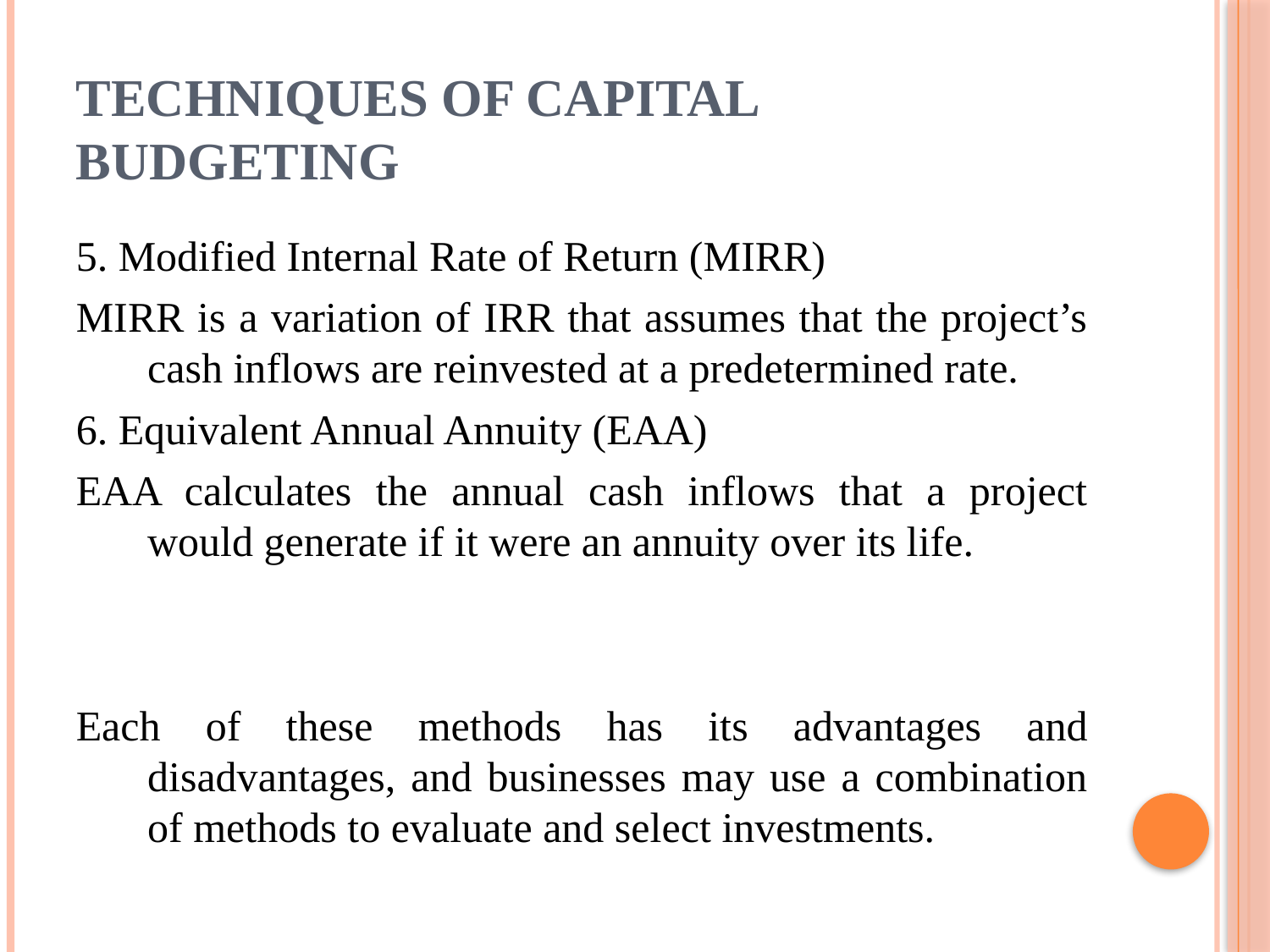

# Techniques of capital budgeting
5. Modified Internal Rate of Return (MIRR)
MIRR is a variation of IRR that assumes that the project’s cash inflows are reinvested at a predetermined rate.
6. Equivalent Annual Annuity (EAA)
EAA calculates the annual cash inflows that a project would generate if it were an annuity over its life.

Each of these methods has its advantages and disadvantages, and businesses may use a combination of methods to evaluate and select investments.